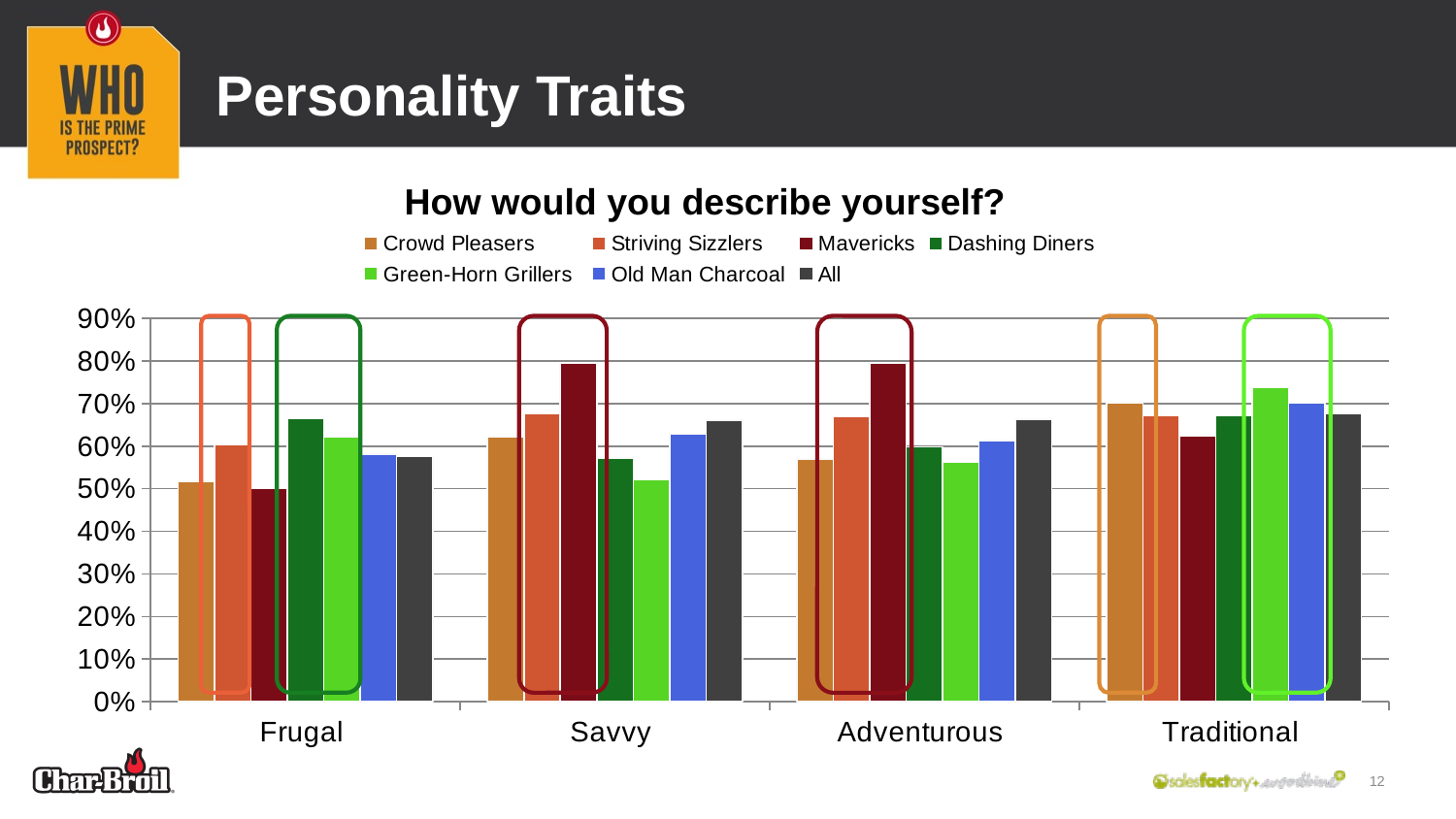

# Personality Traits
How would you describe yourself?

### Chart

| Category | Crowd Pleasers  | Striving Sizzlers  | Mavericks | Dashing Diners  | Green-Horn Grillers  | Old Man Charcoal | All |
|---|---|---|---|---|---|---|---|
| Frugal  | 0.5175 | 0.6044 | 0.5 | 0.6645 | 0.623 | 0.5817 | 0.5755 |
| Savvy  | 0.6228 | 0.6756 | 0.7946 | 0.5724 | 0.5208 | 0.6295 | 0.6617 |
| Adventurous  | 0.5702 | 0.6689 | 0.7946 | 0.5987 | 0.5623 | 0.6135 | 0.664 |
| Traditional  | 0.7018 | 0.6711 | 0.6245 | 0.6711 | 0.738 | 0.7012 | 0.6765 |

12